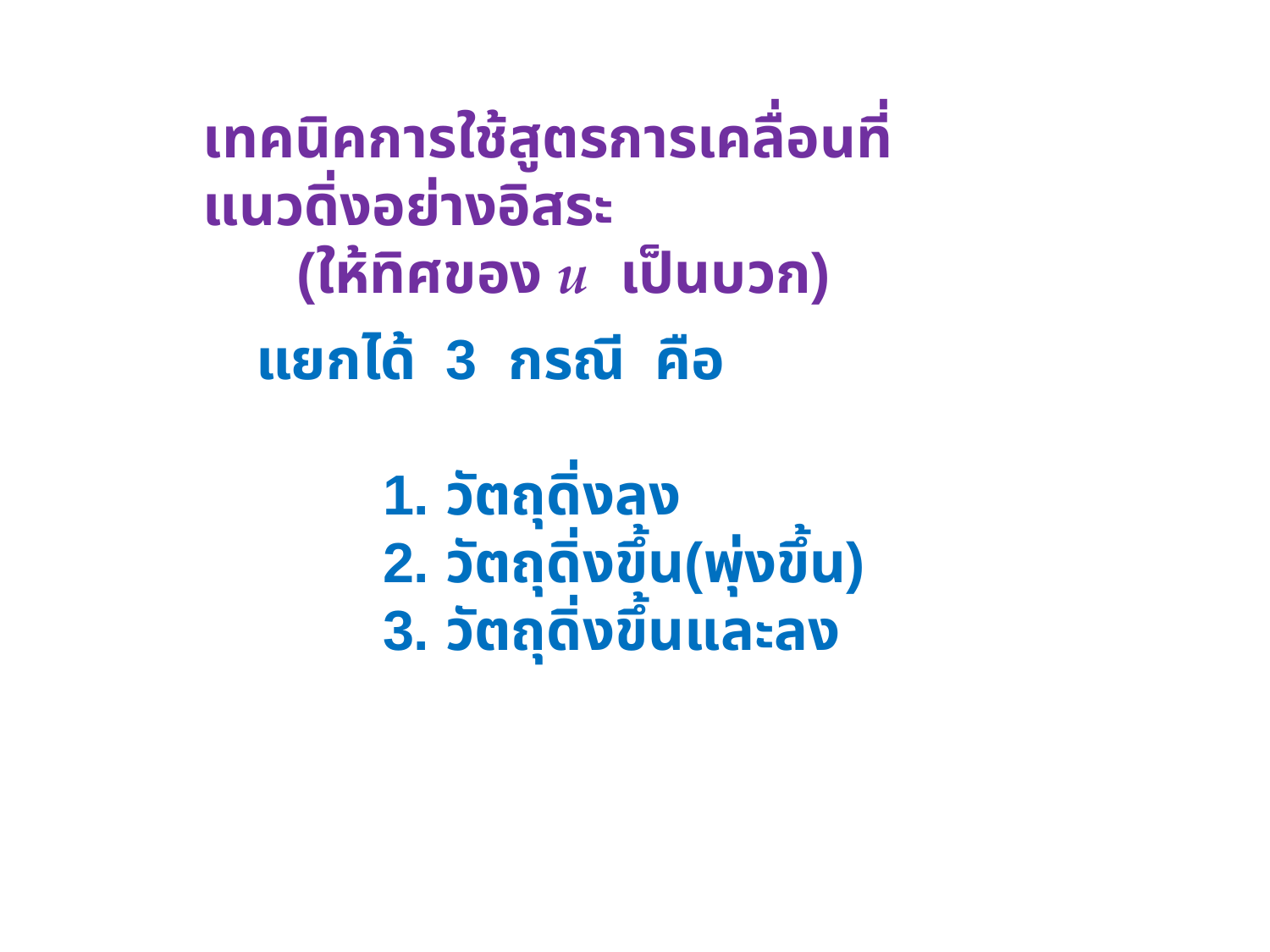

เทคนิคการใช้สูตรการเคลื่อนที่แนวดิ่งอย่างอิสระ
      (ให้ทิศของ u  เป็นบวก)
แยกได้  3  กรณี  คือ

	1. วัตถุดิ่งลง
	2. วัตถุดิ่งขึ้น(พุ่งขึ้น)
	3. วัตถุดิ่งขึ้นและลง